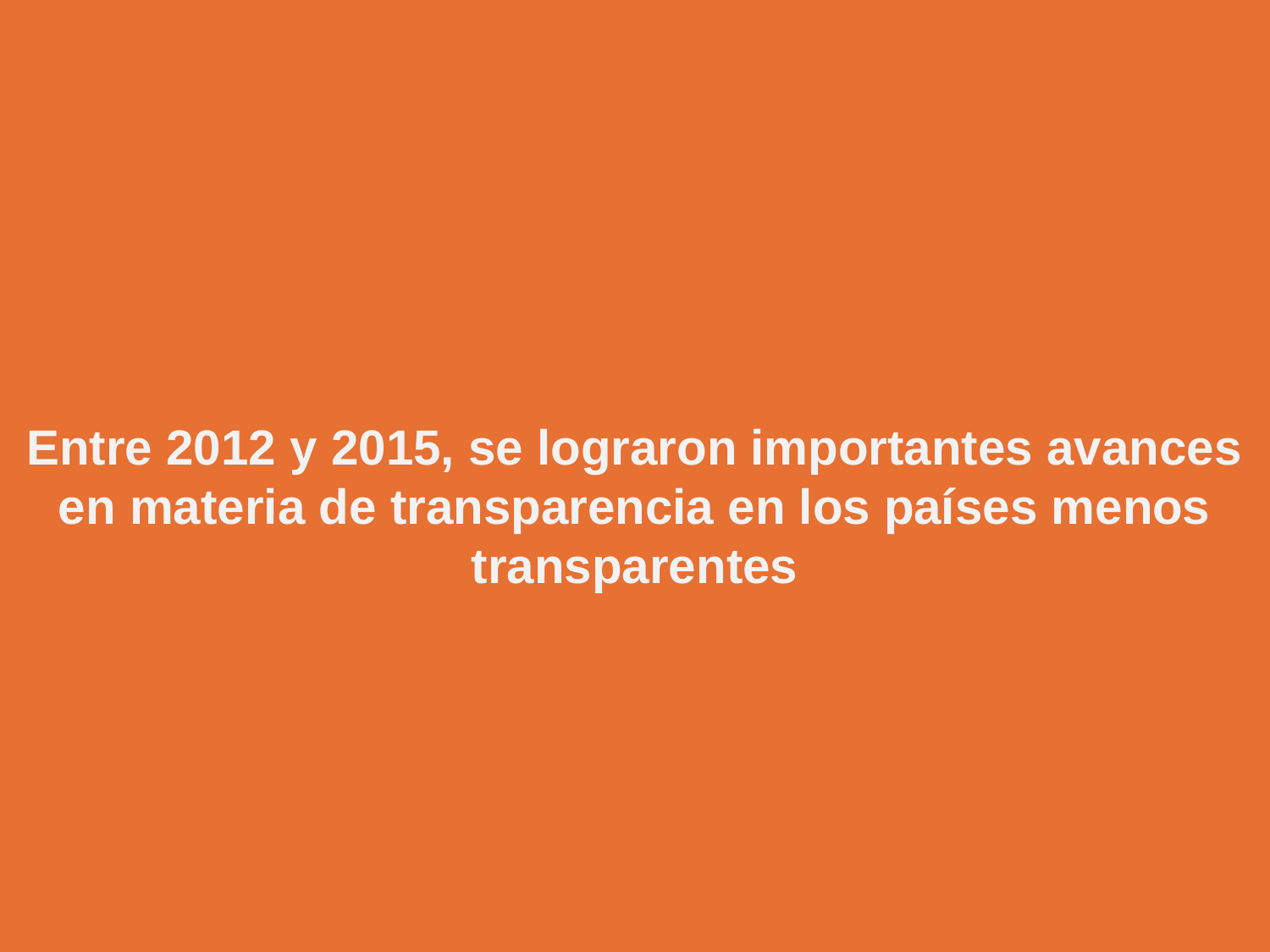

Entre 2012 y 2015, se lograron importantes avances en materia de transparencia en los países menos transparentes